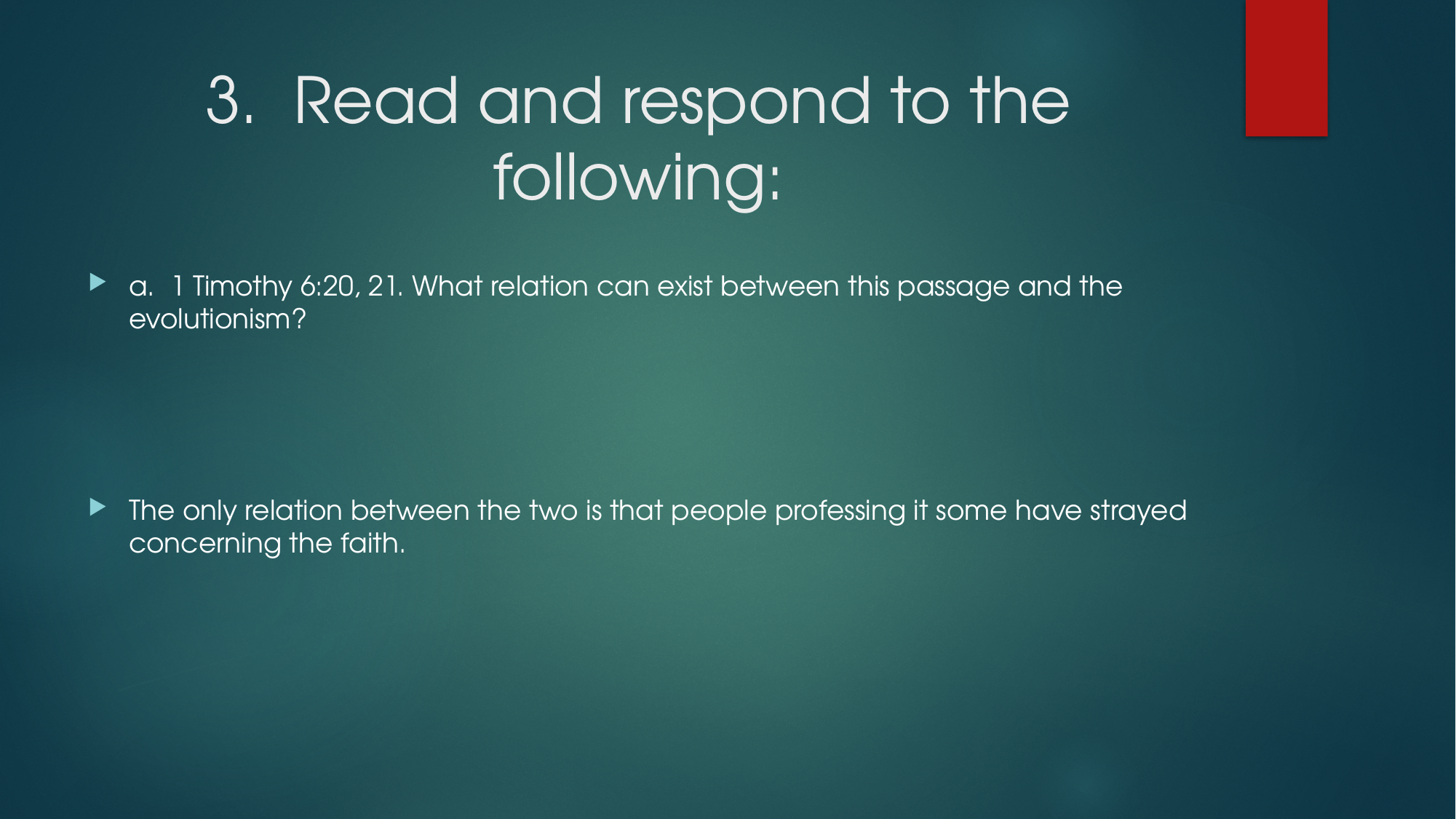

# 3.  Read and respond to the following:
a.  1 Timothy 6:20, 21. What relation can exist between this passage and the evolutionism?

The only relation between the two is that people professing it some have strayed concerning the faith.